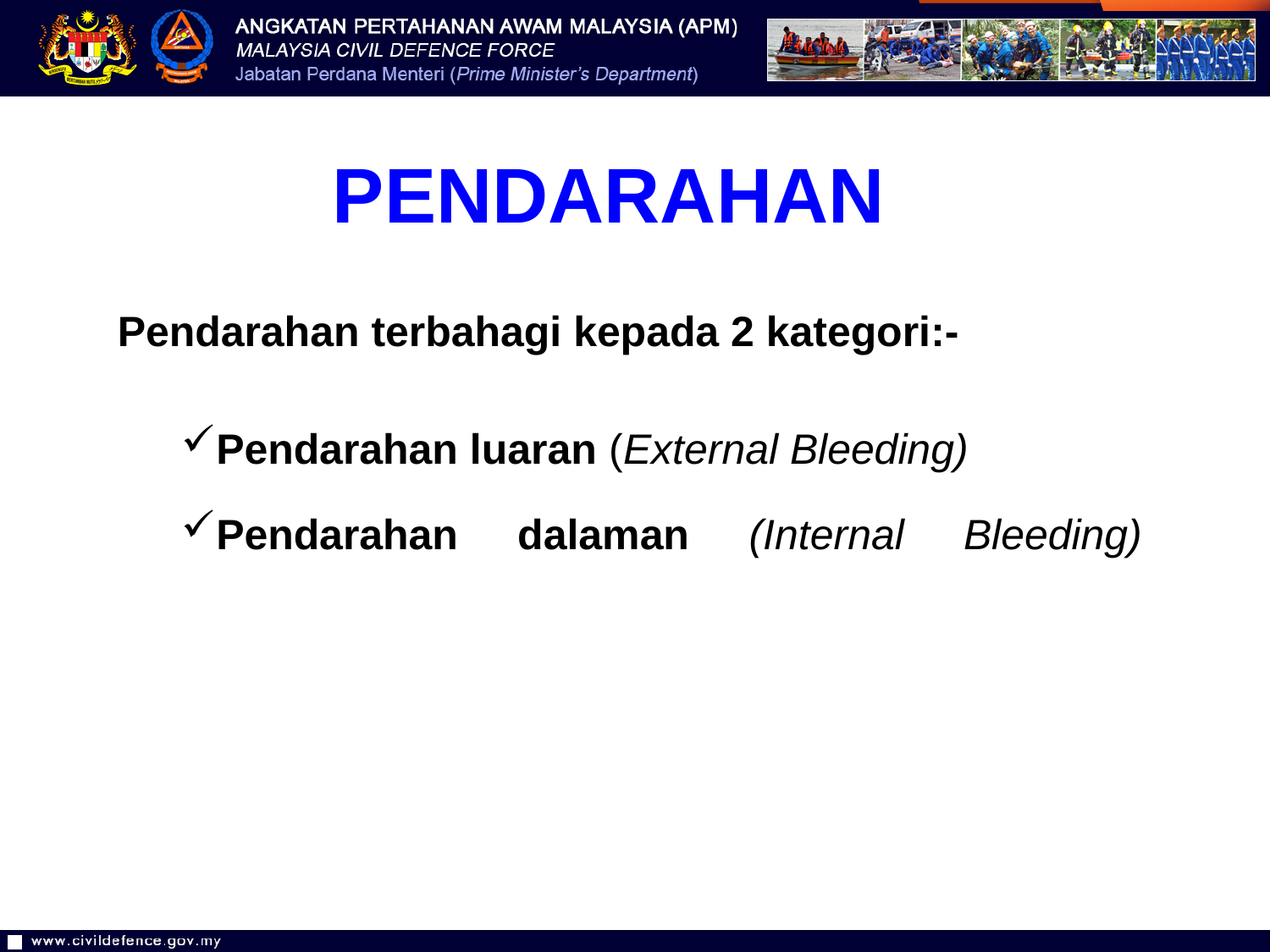

PENDARAHAN
Pendarahan terbahagi kepada 2 kategori:-

Pendarahan luaran (External Bleeding)

Pendarahan dalaman (Internal Bleeding)
17